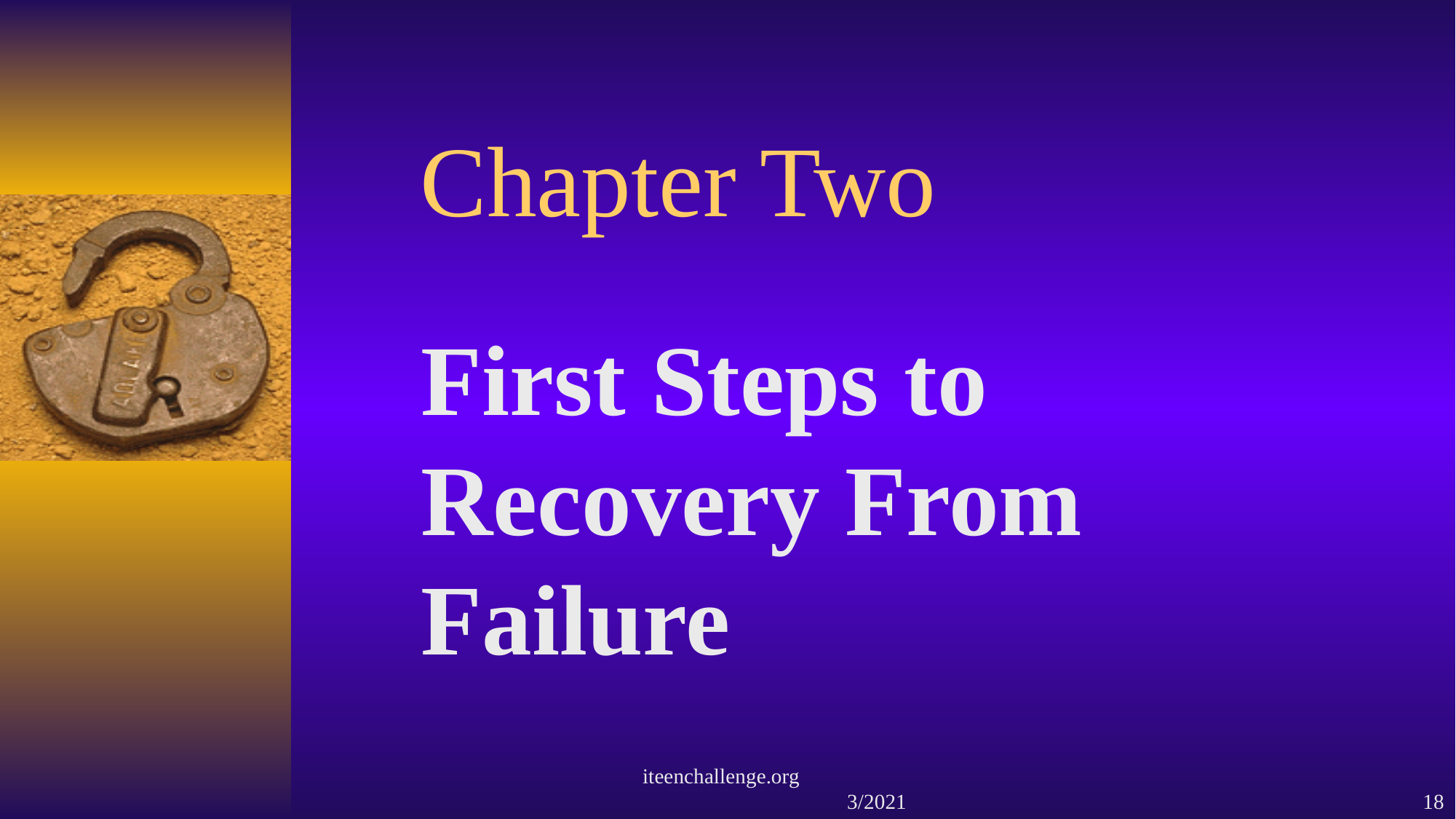

# Chapter Two
First Steps to Recovery From Failure

iteenchallenge.org                                                            3/2021
18